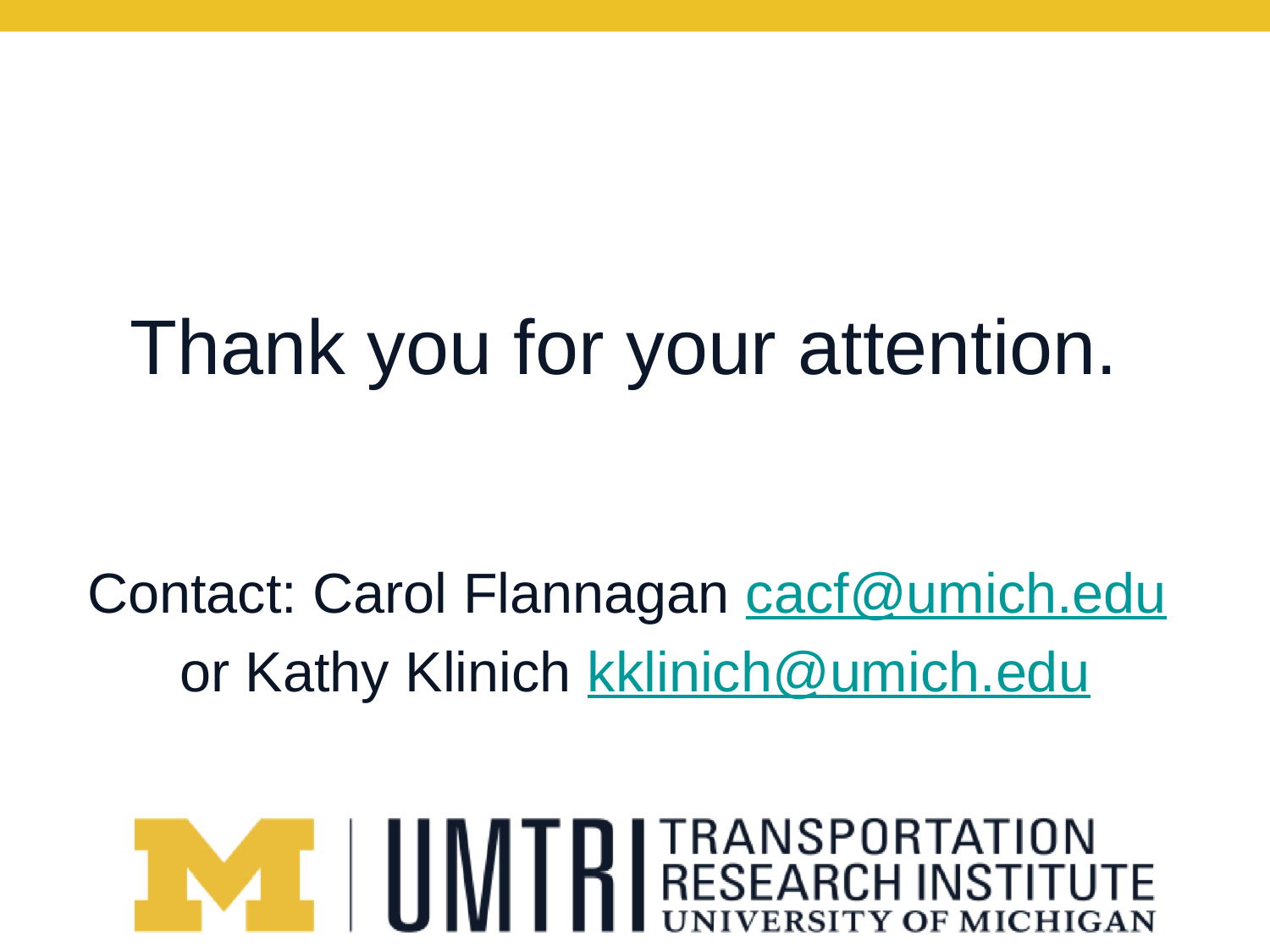

# Thank you for your attention.
Contact: Carol Flannagan cacf@umich.edu
or Kathy Klinich kklinich@umich.edu